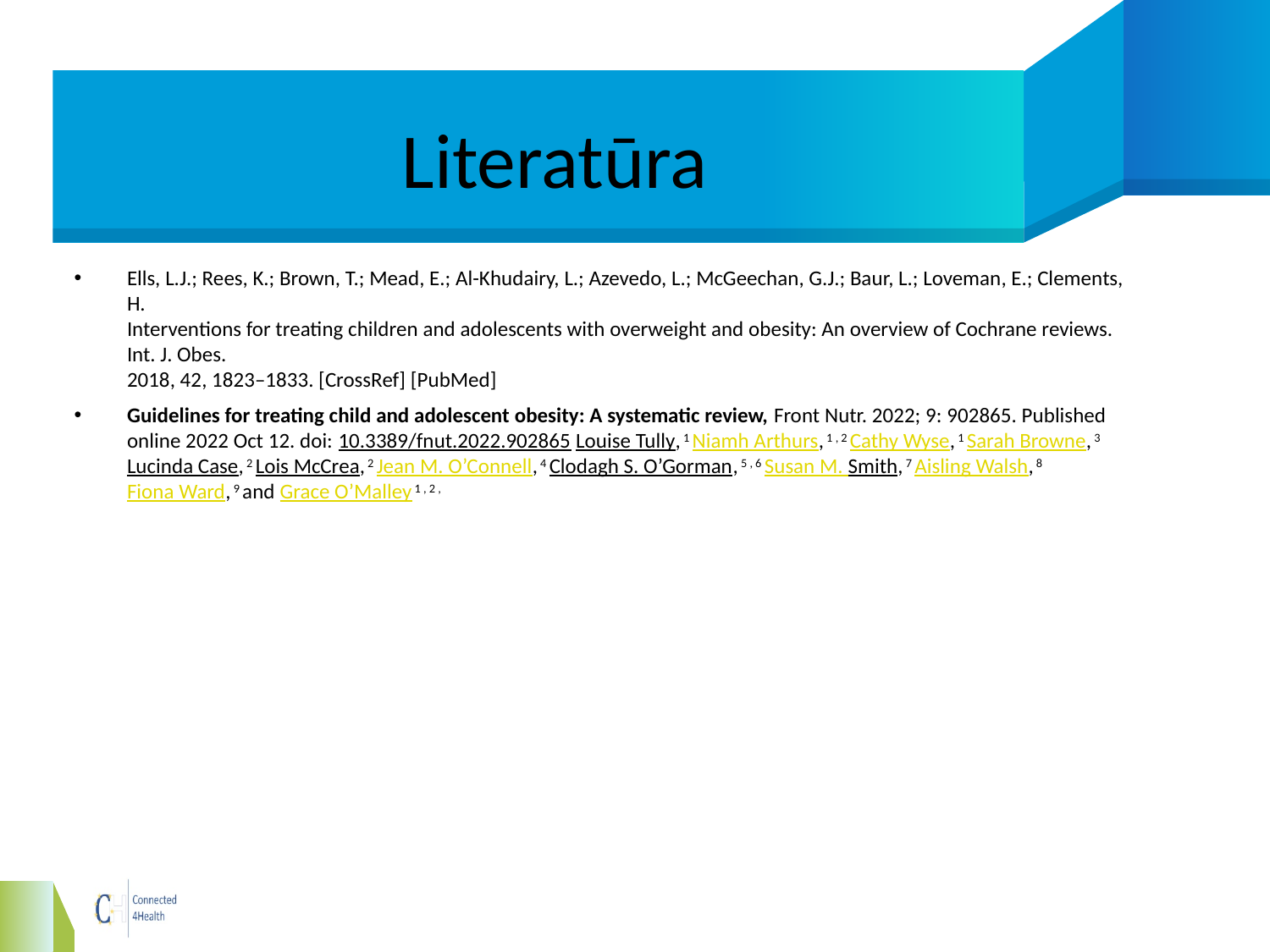

# Literatūra
Ells, L.J.; Rees, K.; Brown, T.; Mead, E.; Al-Khudairy, L.; Azevedo, L.; McGeechan, G.J.; Baur, L.; Loveman, E.; Clements, H.
Interventions for treating children and adolescents with overweight and obesity: An overview of Cochrane reviews. Int. J. Obes.
2018, 42, 1823–1833. [CrossRef] [PubMed]
Guidelines for treating child and adolescent obesity: A systematic review, Front Nutr. 2022; 9: 902865. Published online 2022 Oct 12. doi: 10.3389/fnut.2022.902865 Louise Tully, 1 Niamh Arthurs, 1 , 2 Cathy Wyse, 1 Sarah Browne, 3 Lucinda Case, 2 Lois McCrea, 2 Jean M. O’Connell, 4 Clodagh S. O’Gorman, 5 , 6 Susan M. Smith, 7 Aisling Walsh, 8 Fiona Ward, 9 and Grace O’Malley 1 , 2 ,